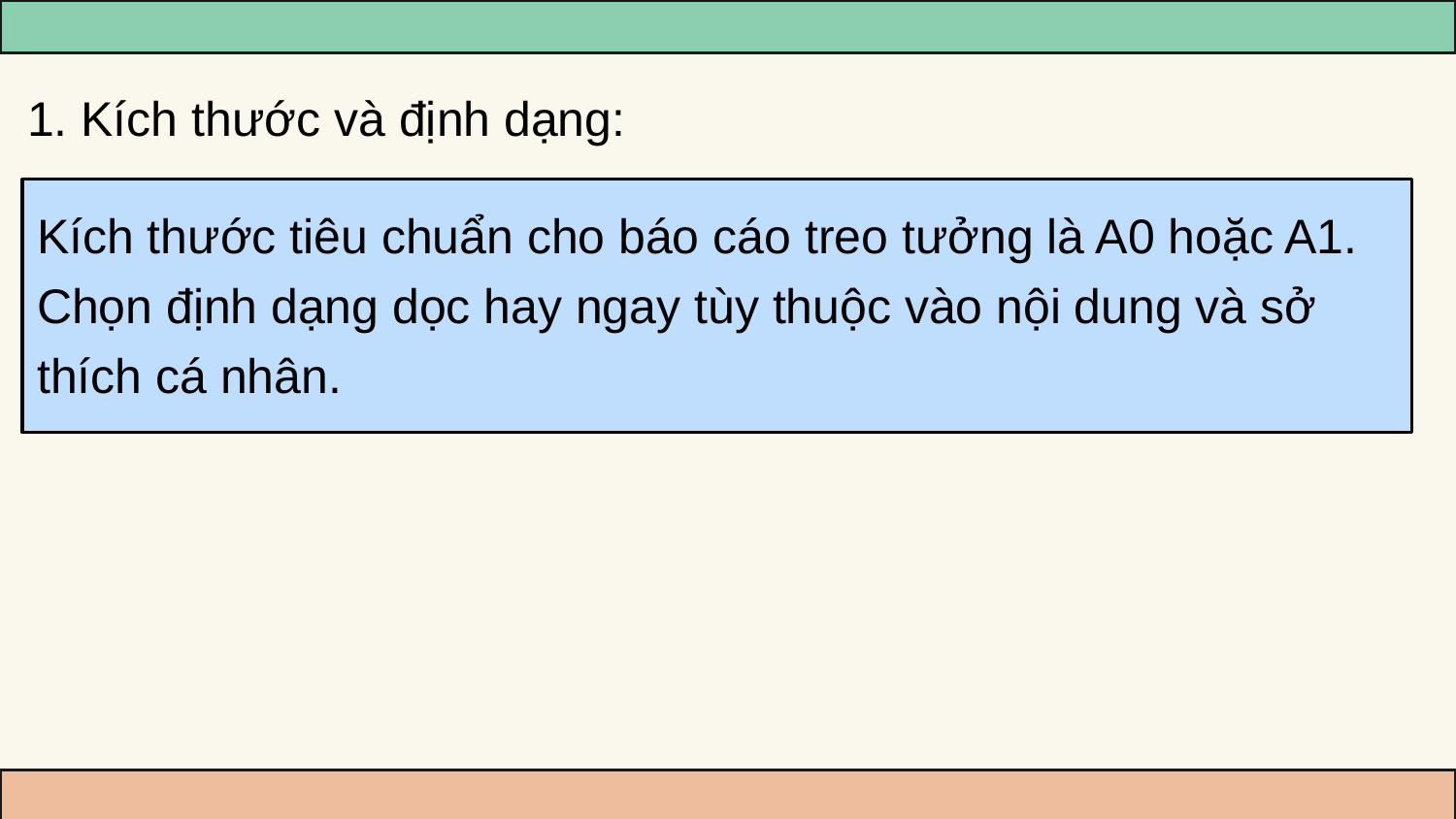

# 1. Kích thước và định dạng:
Kích thước tiêu chuẩn cho báo cáo treo tưởng là A0 hoặc A1. Chọn định dạng dọc hay ngay tùy thuộc vào nội dung và sở thích cá nhân.